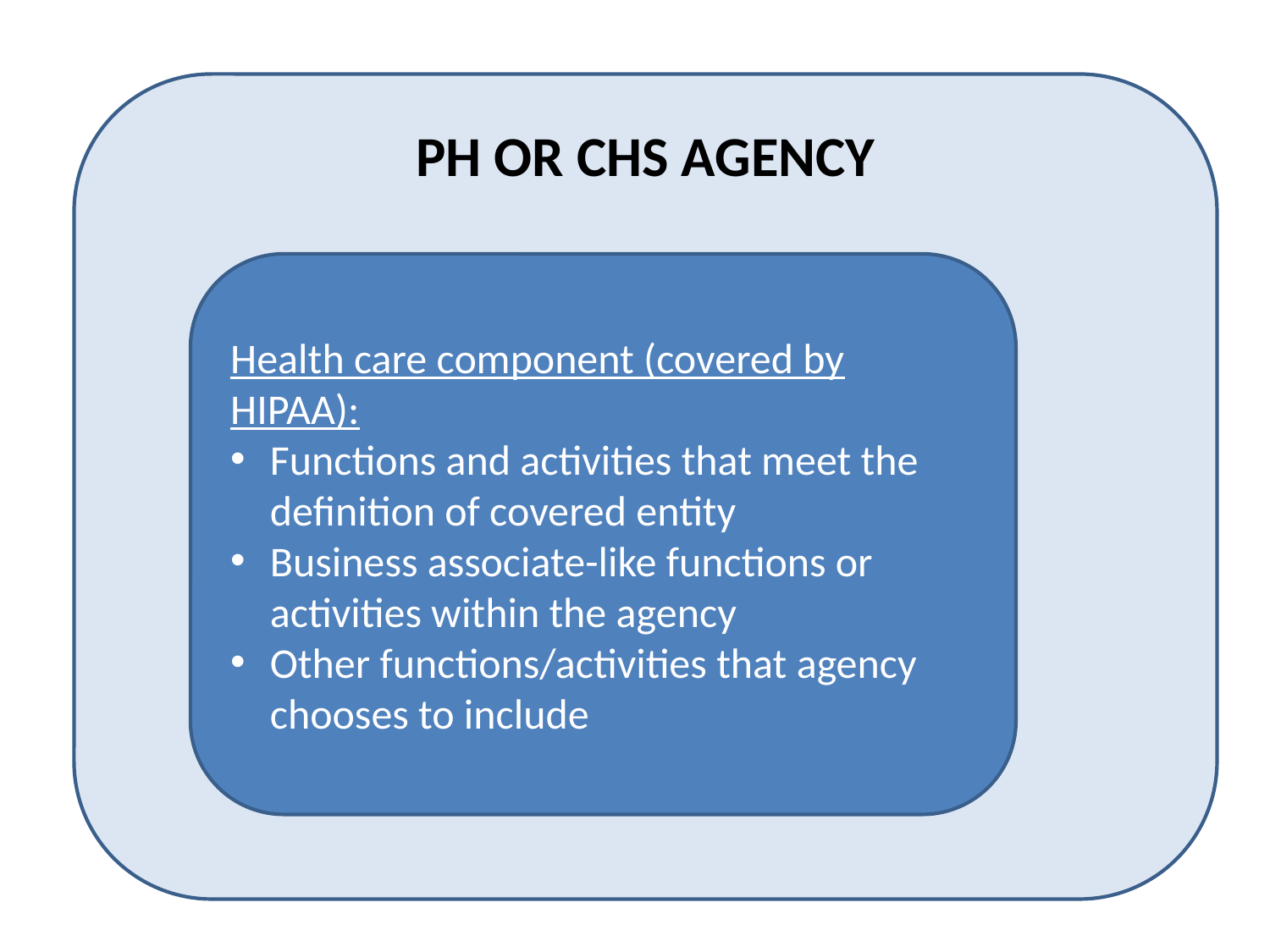

PH OR CHS AGENCY
Health care component (covered by HIPAA):
Functions and activities that meet the definition of covered entity
Business associate-like functions or activities within the agency
Other functions/activities that agency chooses to include